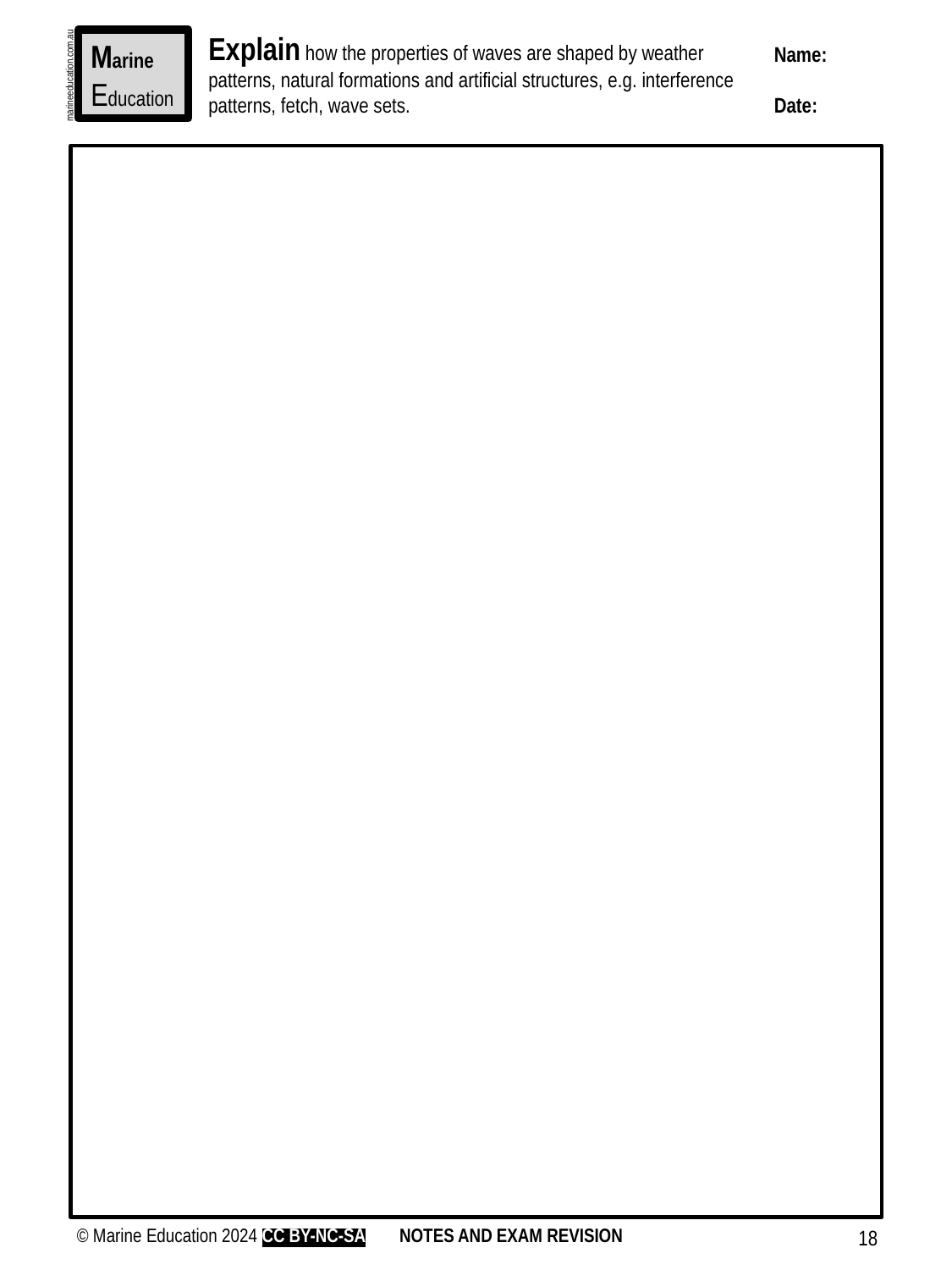

Explain how the properties of waves are shaped by weather patterns, natural formations and artificial structures, e.g. interference patterns, fetch, wave sets.
Marine
Education
Name:

Date:
marineeducation.com.au

© Marine Education 2024 CC BY-NC-SA
NOTES AND EXAM REVISION
18